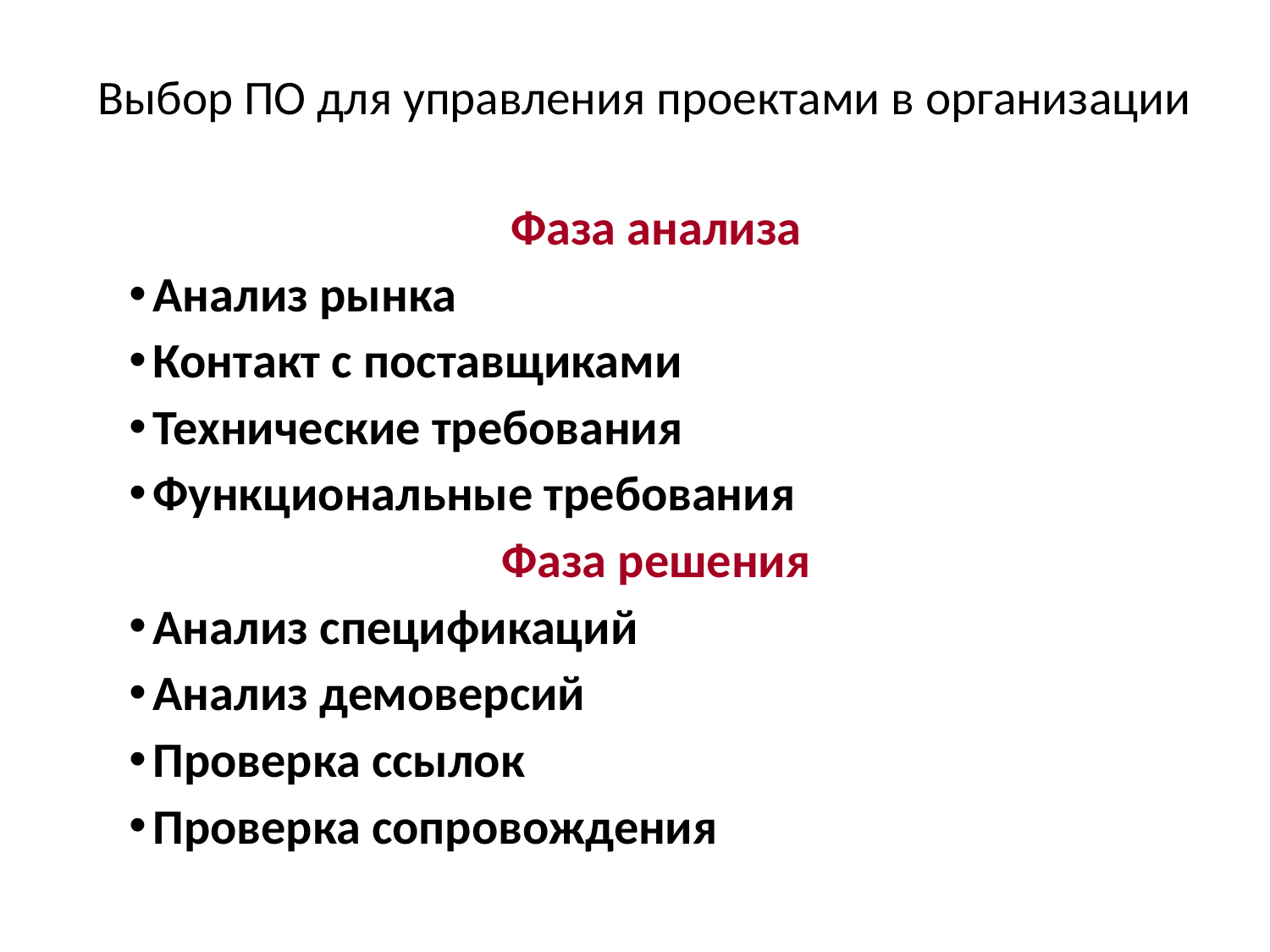

# Выбор ПО для управления проектами в организации
Фаза анализа
Анализ рынка
Контакт с поставщиками
Технические требования
Функциональные требования
Фаза решения
Анализ спецификаций
Анализ демоверсий
Проверка ссылок
Проверка сопровождения